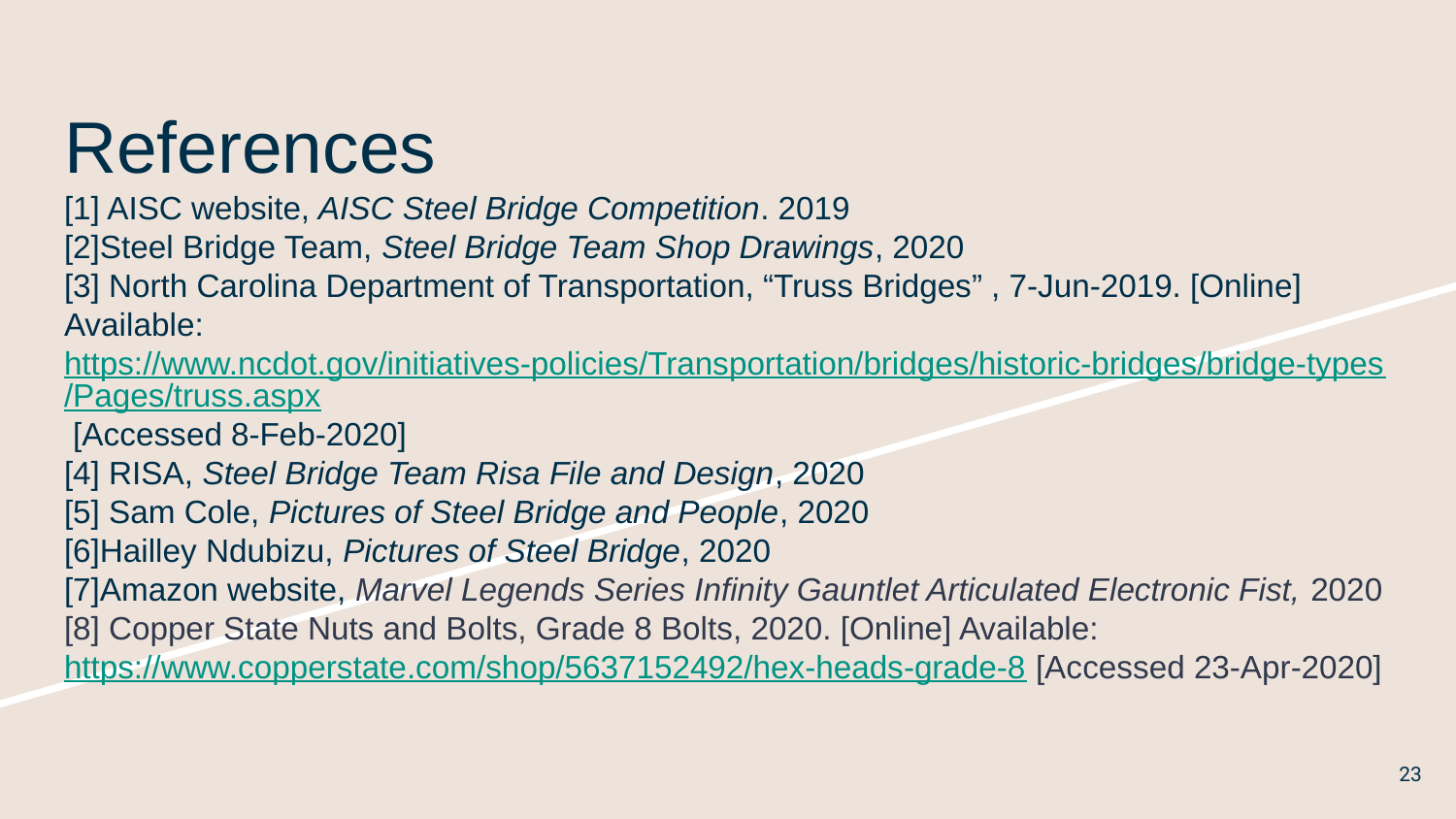

# References
[1] AISC website, AISC Steel Bridge Competition. 2019
[2]Steel Bridge Team, Steel Bridge Team Shop Drawings, 2020
[3] North Carolina Department of Transportation, “Truss Bridges” , 7-Jun-2019. [Online] Available: https://www.ncdot.gov/initiatives-policies/Transportation/bridges/historic-bridges/bridge-types/Pages/truss.aspx [Accessed 8-Feb-2020]
[4] RISA, Steel Bridge Team Risa File and Design, 2020
[5] Sam Cole, Pictures of Steel Bridge and People, 2020
[6]Hailley Ndubizu, Pictures of Steel Bridge, 2020
[7]Amazon website, Marvel Legends Series Infinity Gauntlet Articulated Electronic Fist, 2020
[8] Copper State Nuts and Bolts, Grade 8 Bolts, 2020. [Online] Available: https://www.copperstate.com/shop/5637152492/hex-heads-grade-8 [Accessed 23-Apr-2020]

23